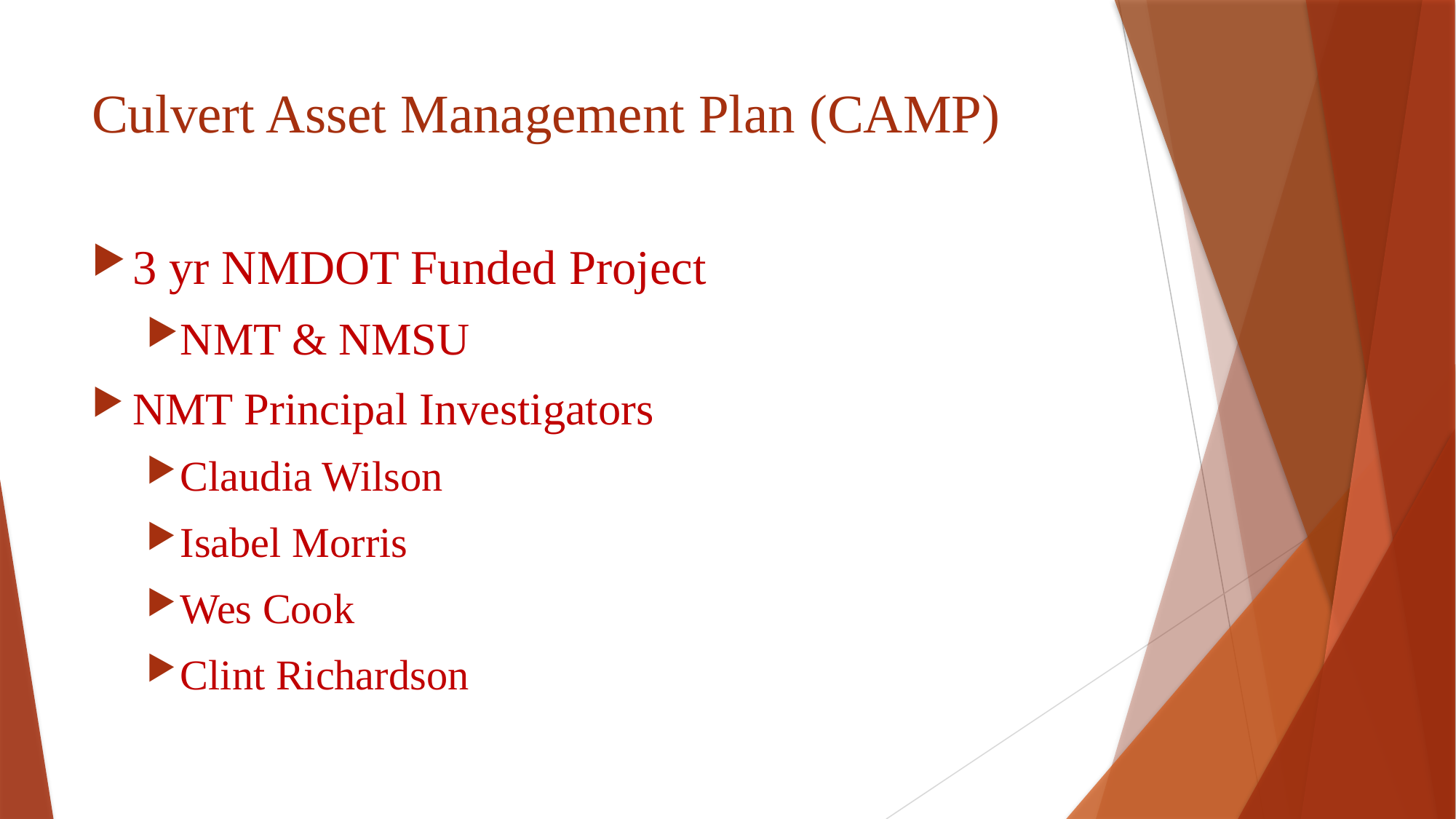

# Culvert Asset Management Plan (CAMP)
3 yr NMDOT Funded Project
NMT & NMSU
NMT Principal Investigators
Claudia Wilson
Isabel Morris
Wes Cook
Clint Richardson